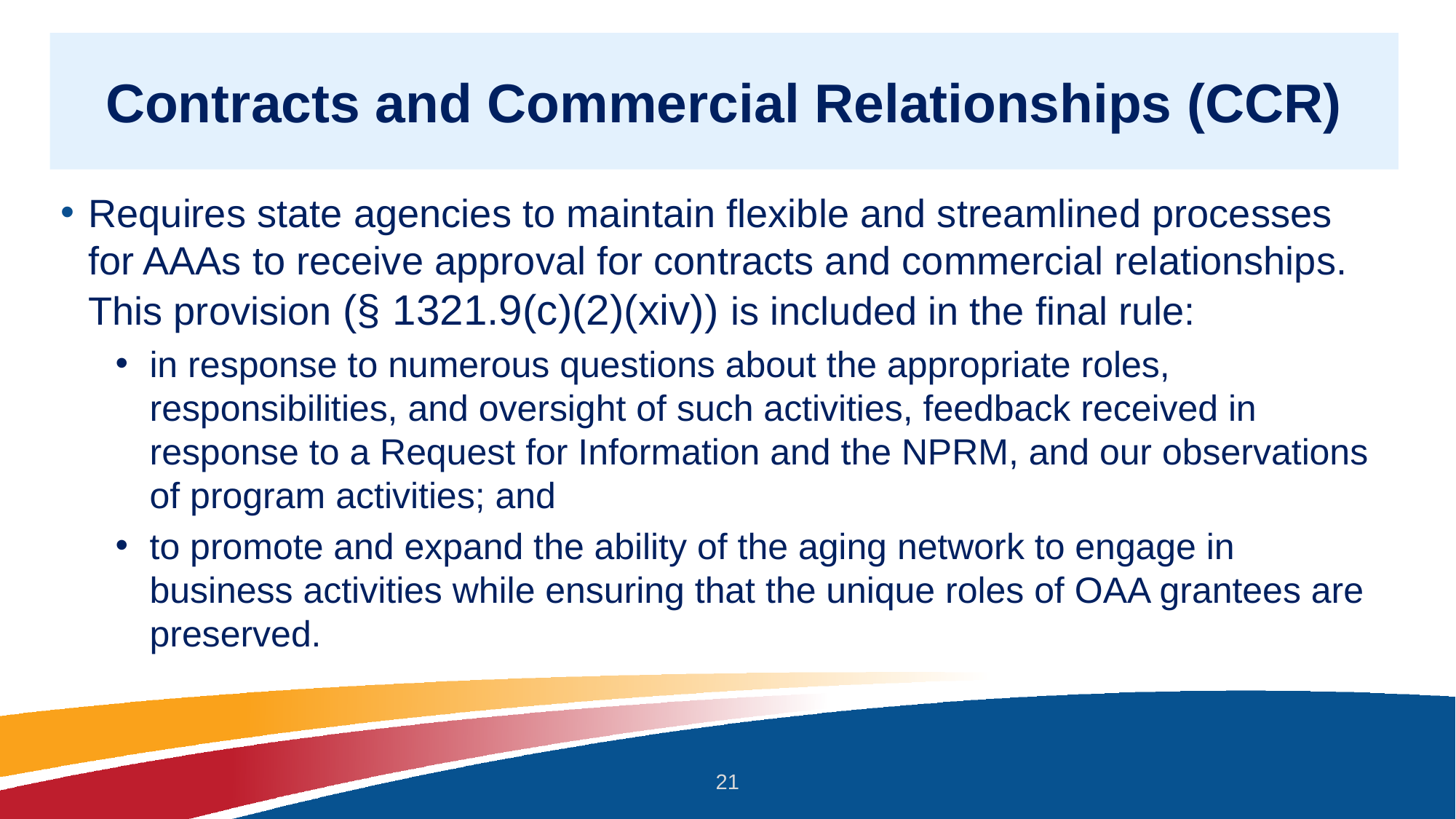

# Contracts and Commercial Relationships (CCR)
Requires state agencies to maintain flexible and streamlined processes for AAAs to receive approval for contracts and commercial relationships. This provision (§ 1321.9(c)(2)(xiv)) is included in the final rule:
in response to numerous questions about the appropriate roles, responsibilities, and oversight of such activities, feedback received in response to a Request for Information and the NPRM, and our observations of program activities; and
to promote and expand the ability of the aging network to engage in business activities while ensuring that the unique roles of OAA grantees are preserved.

21